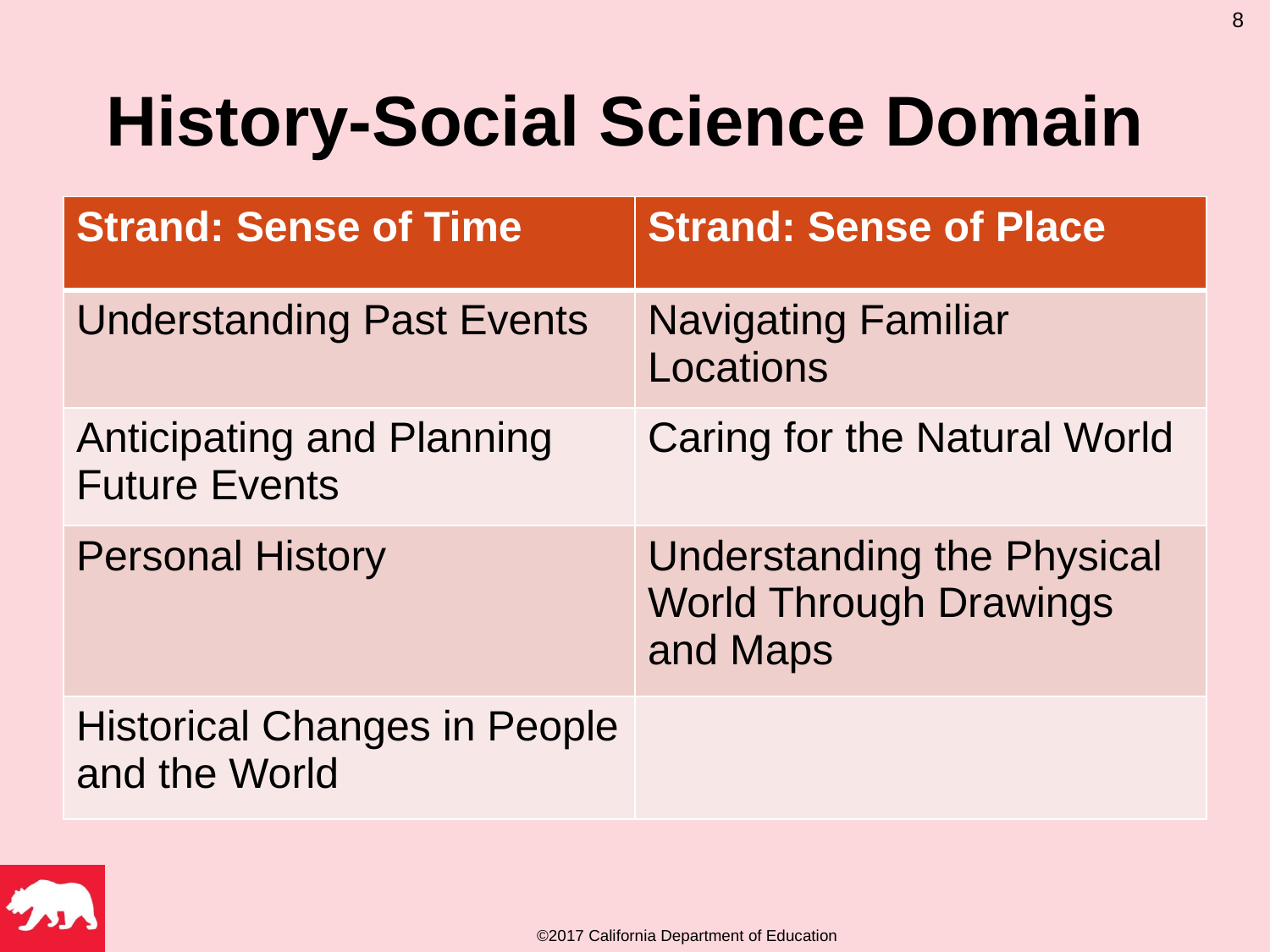

8
# History-Social Science Domain
| Strand: Sense of Time | Strand: Sense of Place |
| --- | --- |
| Understanding Past Events | Navigating Familiar Locations |
| Anticipating and Planning Future Events | Caring for the Natural World |
| Personal History | Understanding the Physical World Through Drawings and Maps |
| Historical Changes in People and the World |  |